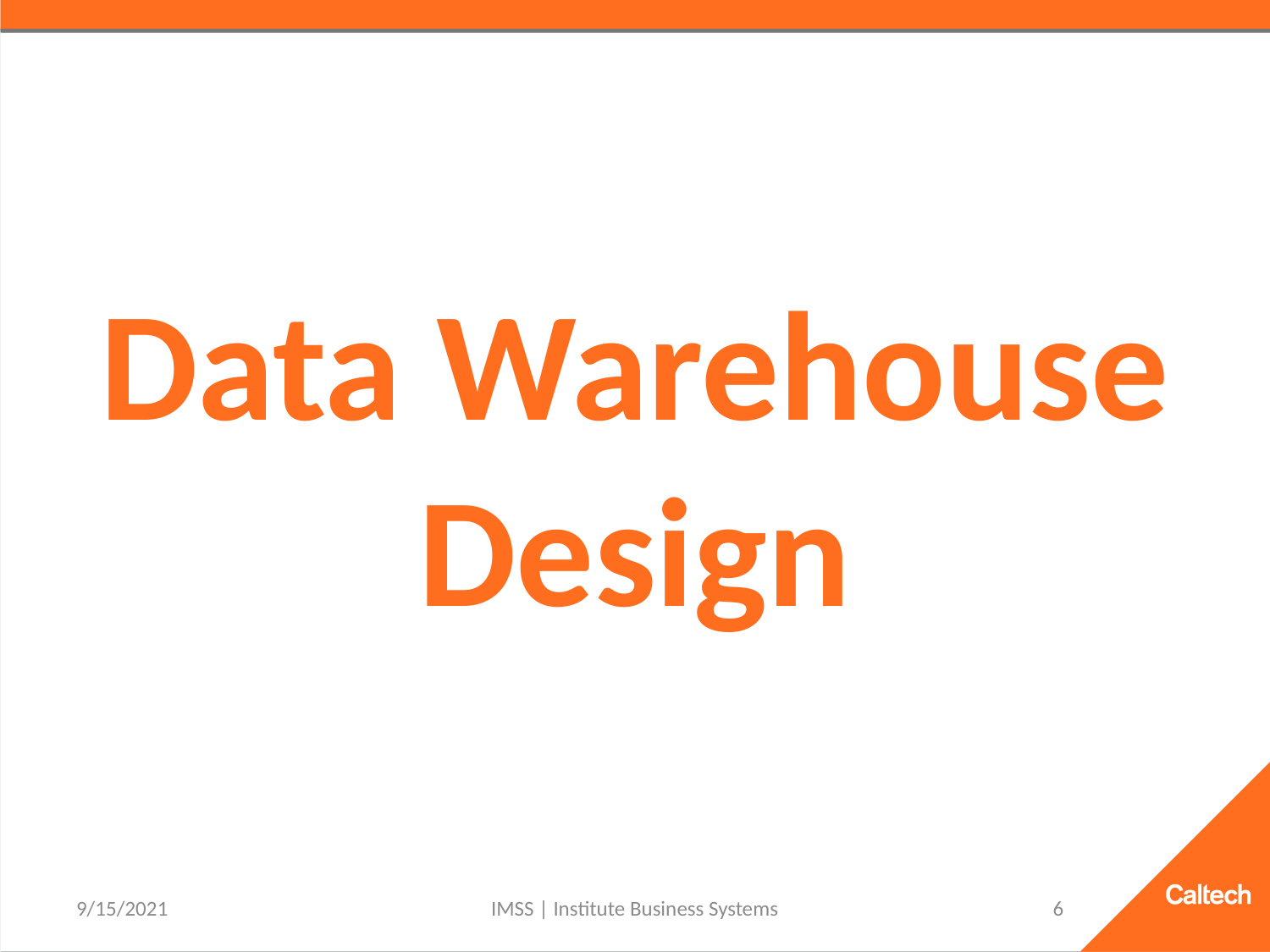

# Data Warehouse Design
9/15/2021
IMSS | Institute Business Systems
6